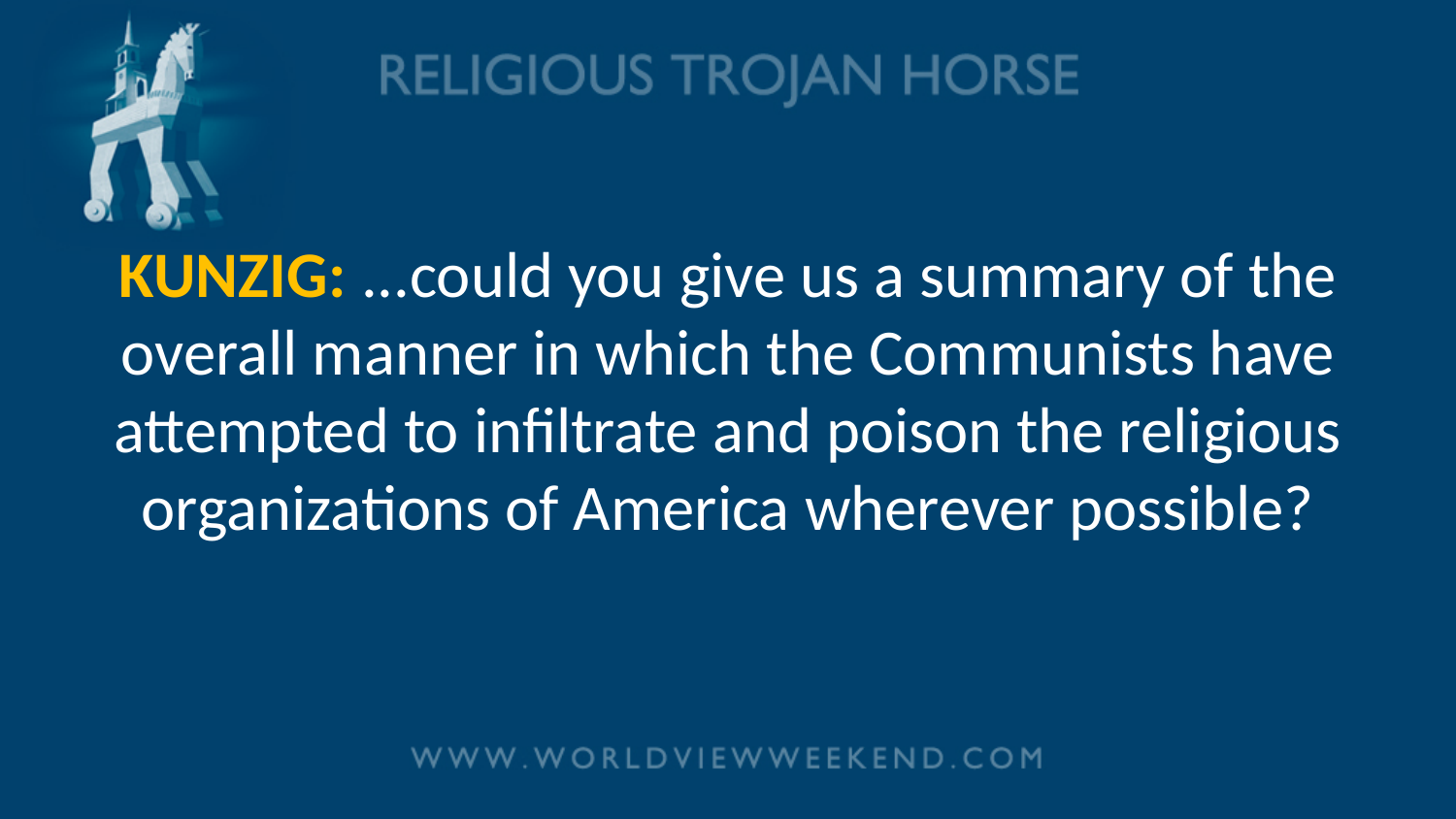

# KUNZIG: ...could you give us a summary of the overall manner in which the Communists have attempted to infiltrate and poison the religious organizations of America wherever possible?